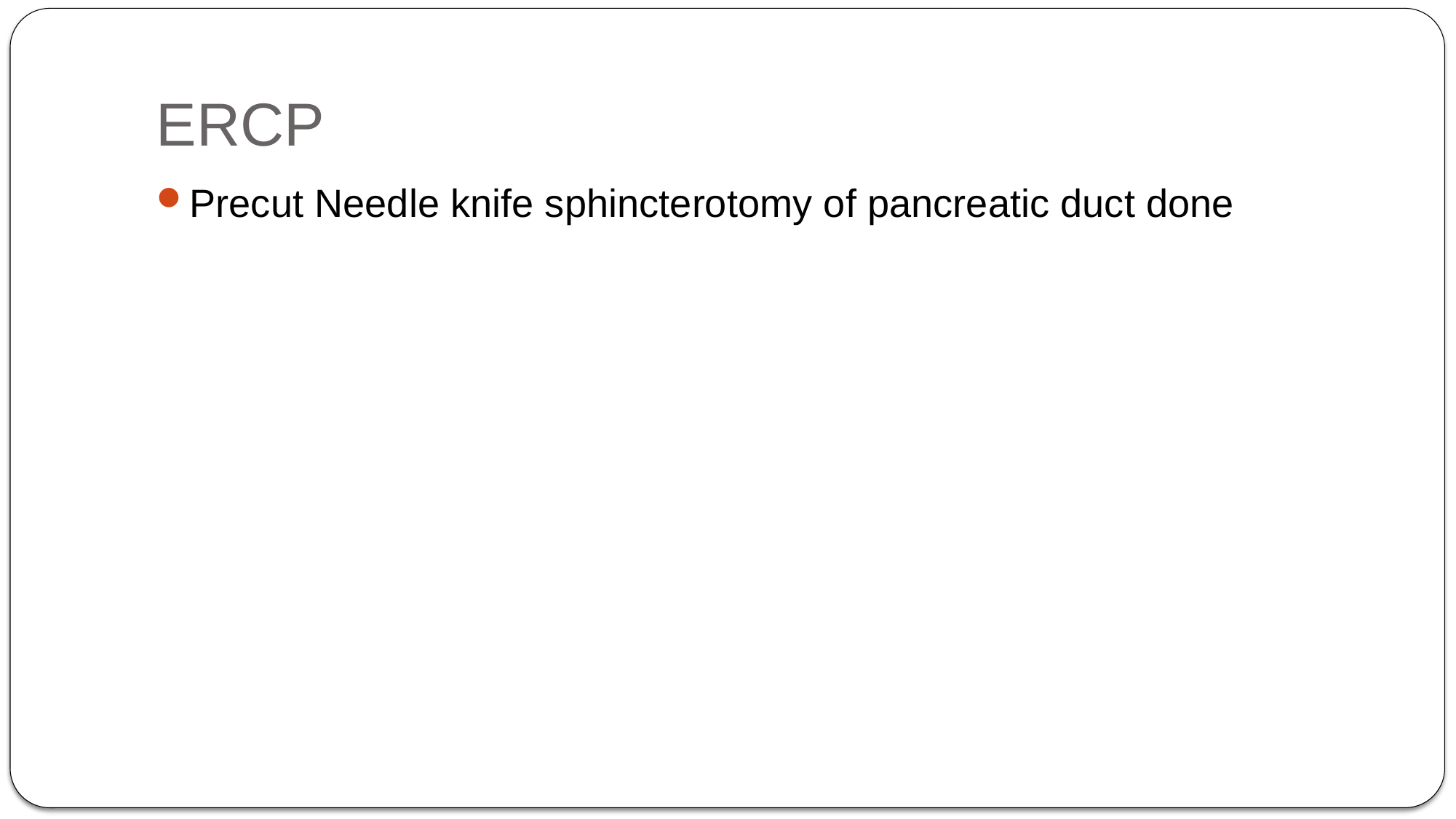

# ERCP
Precut Needle knife sphincterotomy of pancreatic duct done